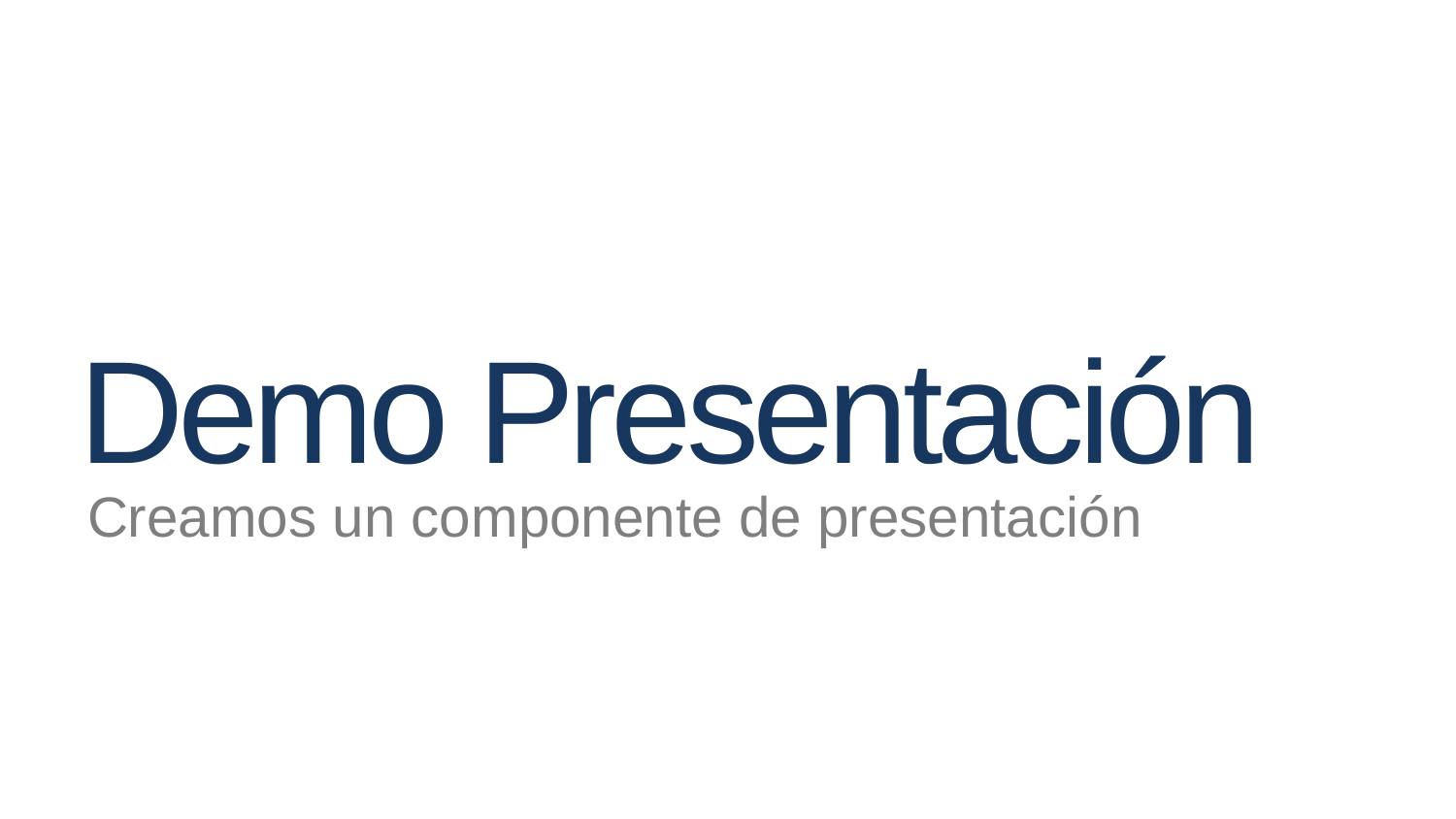

# Demo Presentación
Creamos un componente de presentación